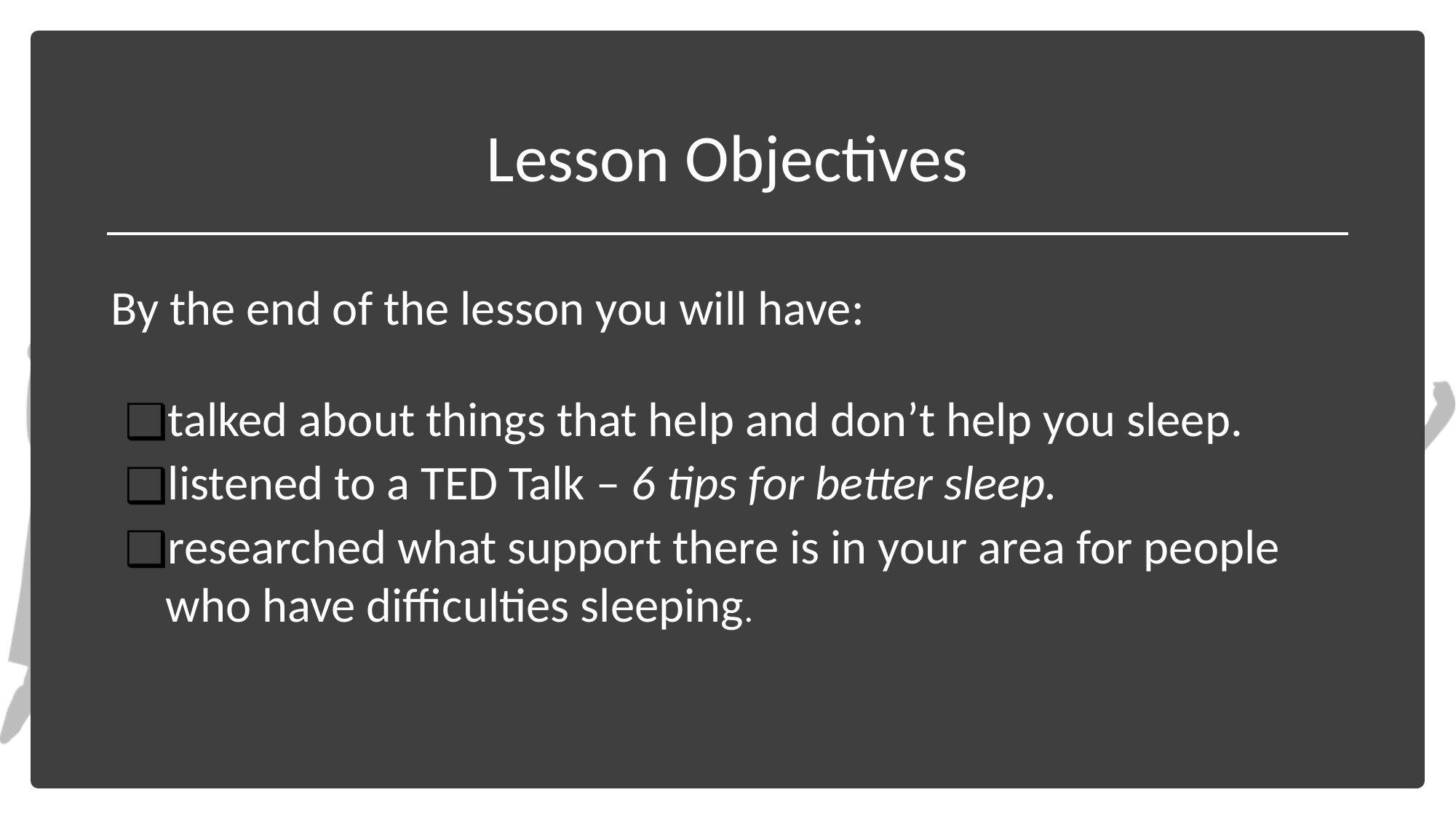

# Lesson Objectives
By the end of the lesson you will have:

talked about things that help and don’t help you sleep.
listened to a TED Talk – 6 tips for better sleep.
researched what support there is in your area for people who have difficulties sleeping.